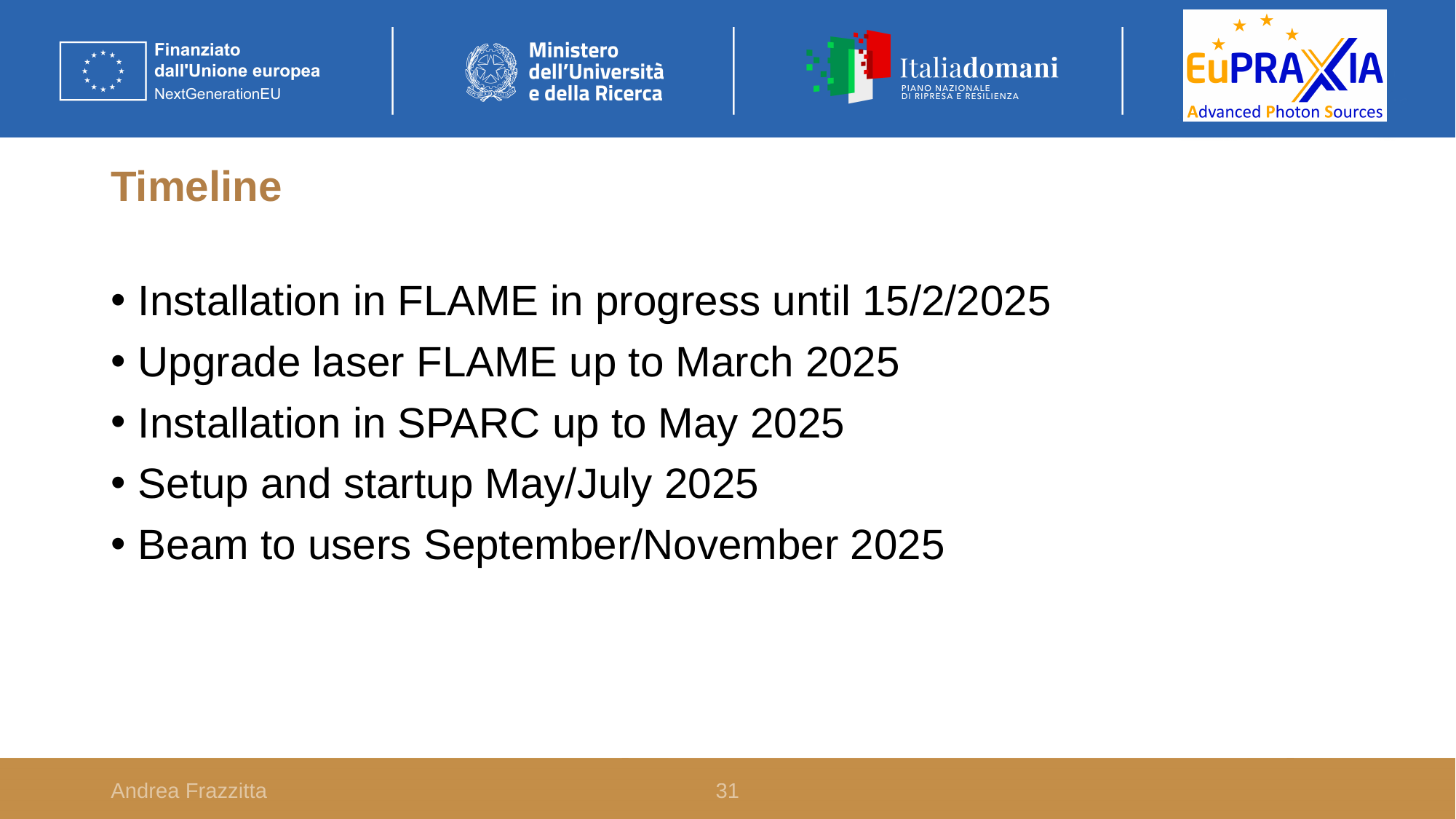

# Timeline
Installation in FLAME in progress until 15/2/2025
Upgrade laser FLAME up to March 2025
Installation in SPARC up to May 2025
Setup and startup May/July 2025
Beam to users September/November 2025
Andrea Frazzitta
31